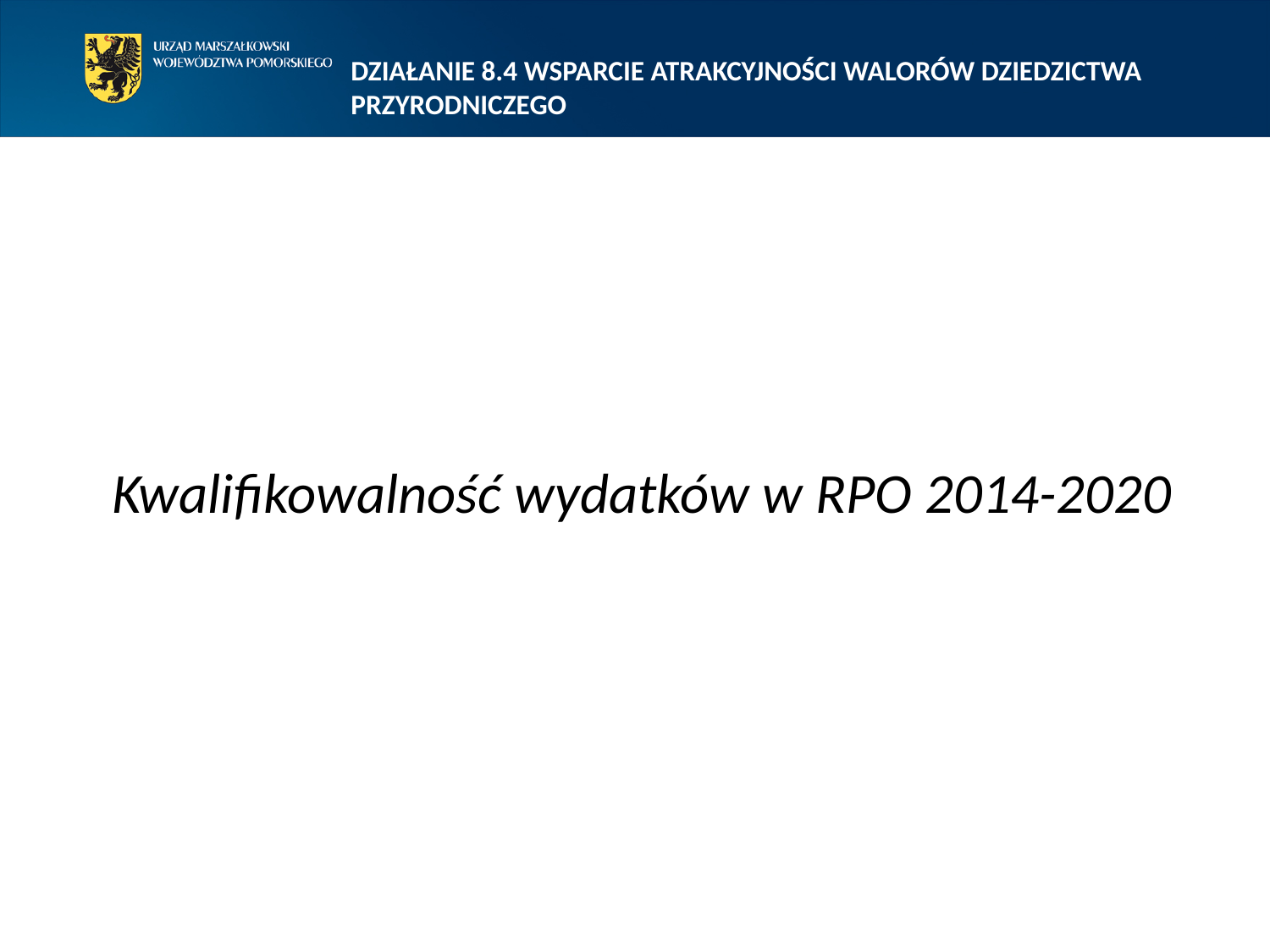

DZIAŁANIE 8.4 WSPARCIE ATRAKCYJNOŚCI WALORÓW DZIEDZICTWA PRZYRODNICZEGO
Kwalifikowalność wydatków w RPO 2014-2020